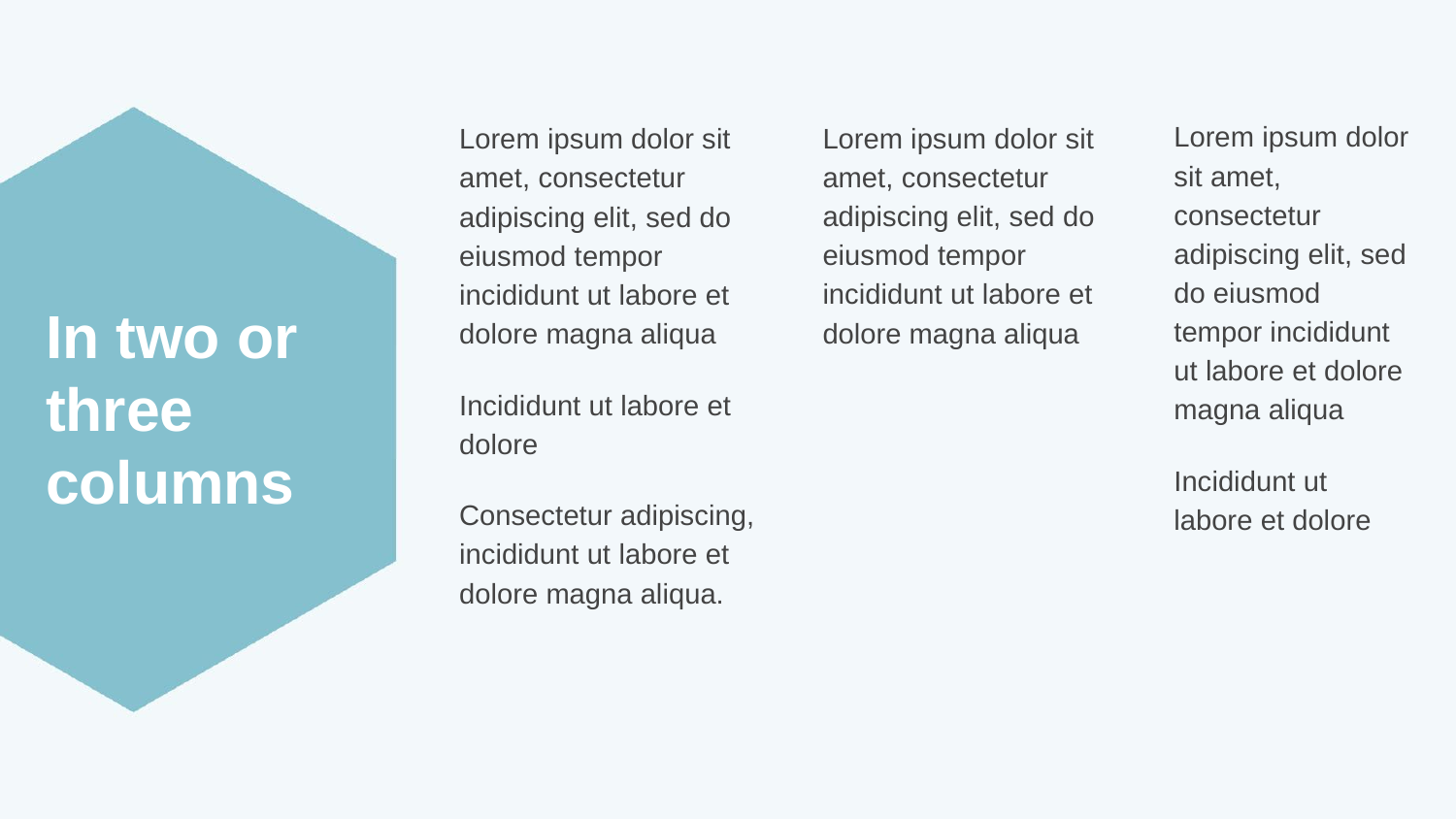

Lorem ipsum dolor sit amet, consectetur adipiscing elit, sed do eiusmod tempor incididunt ut labore et dolore magna aliqua
Incididunt ut labore et dolore
Lorem ipsum dolor sit amet, consectetur adipiscing elit, sed do eiusmod tempor incididunt ut labore et dolore magna aliqua
Lorem ipsum dolor sit amet, consectetur adipiscing elit, sed do eiusmod tempor incididunt ut labore et dolore magna aliqua
Incididunt ut labore et dolore
Consectetur adipiscing,  incididunt ut labore et dolore magna aliqua.
# In two or three columns